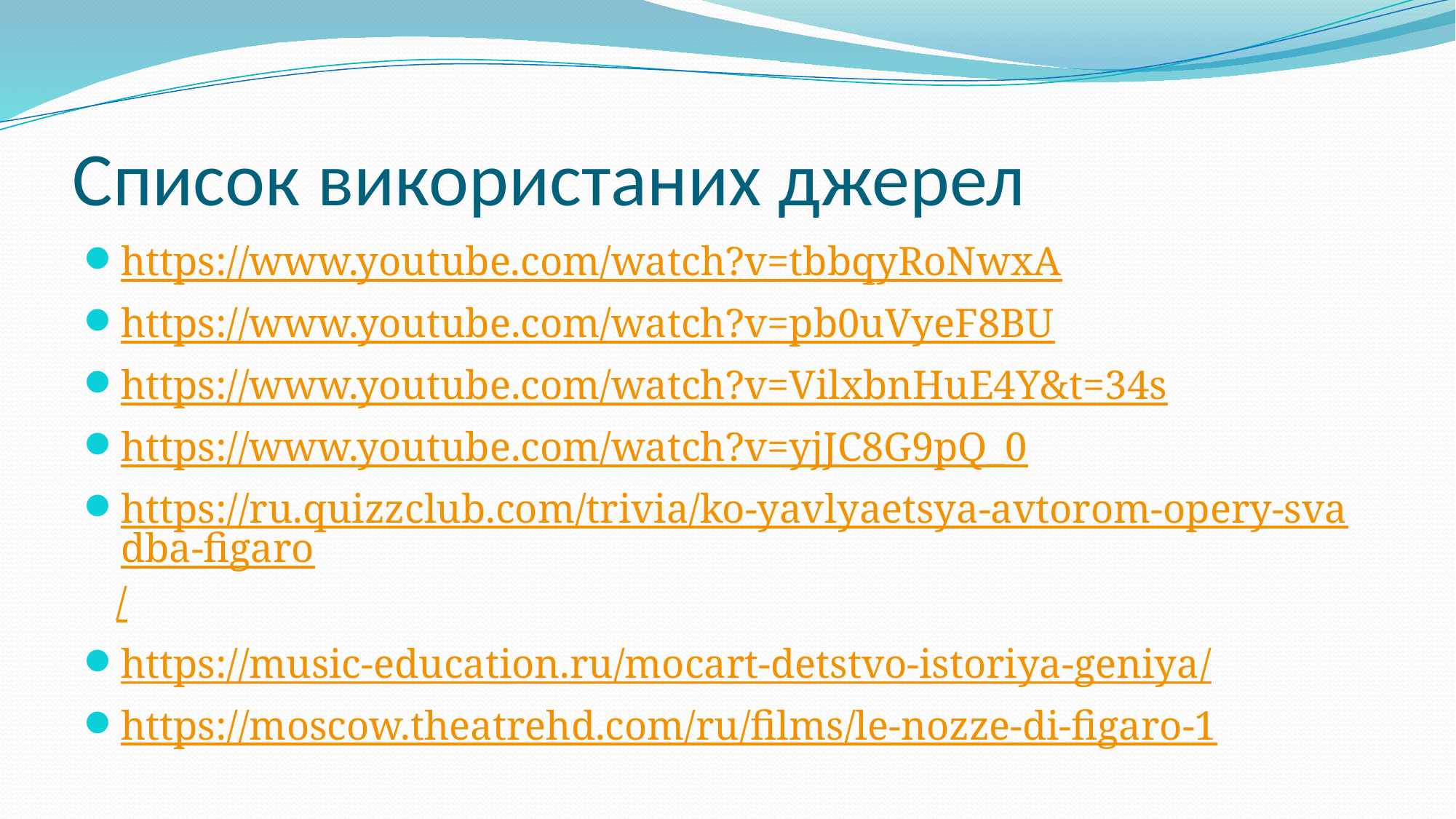

# Список використаних джерел
https://www.youtube.com/watch?v=tbbqyRoNwxA
https://www.youtube.com/watch?v=pb0uVyeF8BU
https://www.youtube.com/watch?v=VilxbnHuE4Y&t=34s
https://www.youtube.com/watch?v=yjJC8G9pQ_0
https://ru.quizzclub.com/trivia/ko-yavlyaetsya-avtorom-opery-svadba-figaro/
https://music-education.ru/mocart-detstvo-istoriya-geniya/
https://moscow.theatrehd.com/ru/films/le-nozze-di-figaro-1